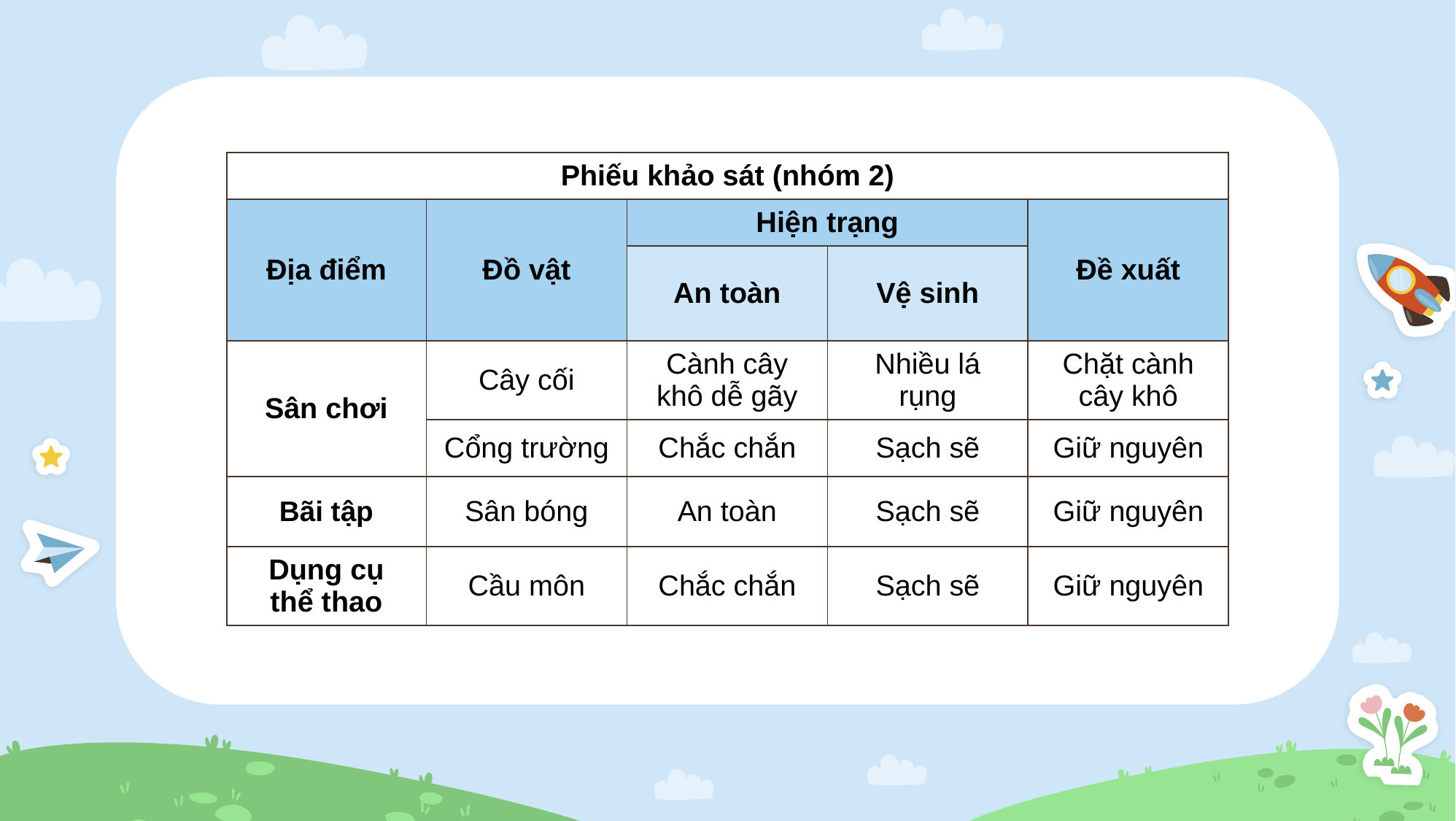

| Phiếu khảo sát (nhóm 2) |  |  |  |  |
| --- | --- | --- | --- | --- |
| Địa điểm | Đồ vật | Hiện trạng |  | Đề xuất |
|  |  | An toàn | Vệ sinh |  |
| Sân chơi | Cây cối | Cành cây khô dễ gãy | Nhiều lá rụng | Chặt cành cây khô |
|  | Cổng trường | Chắc chắn | Sạch sẽ | Giữ nguyên |
| Bãi tập | Sân bóng | An toàn | Sạch sẽ | Giữ nguyên |
| Dụng cụ thể thao | Cầu môn | Chắc chắn | Sạch sẽ | Giữ nguyên |